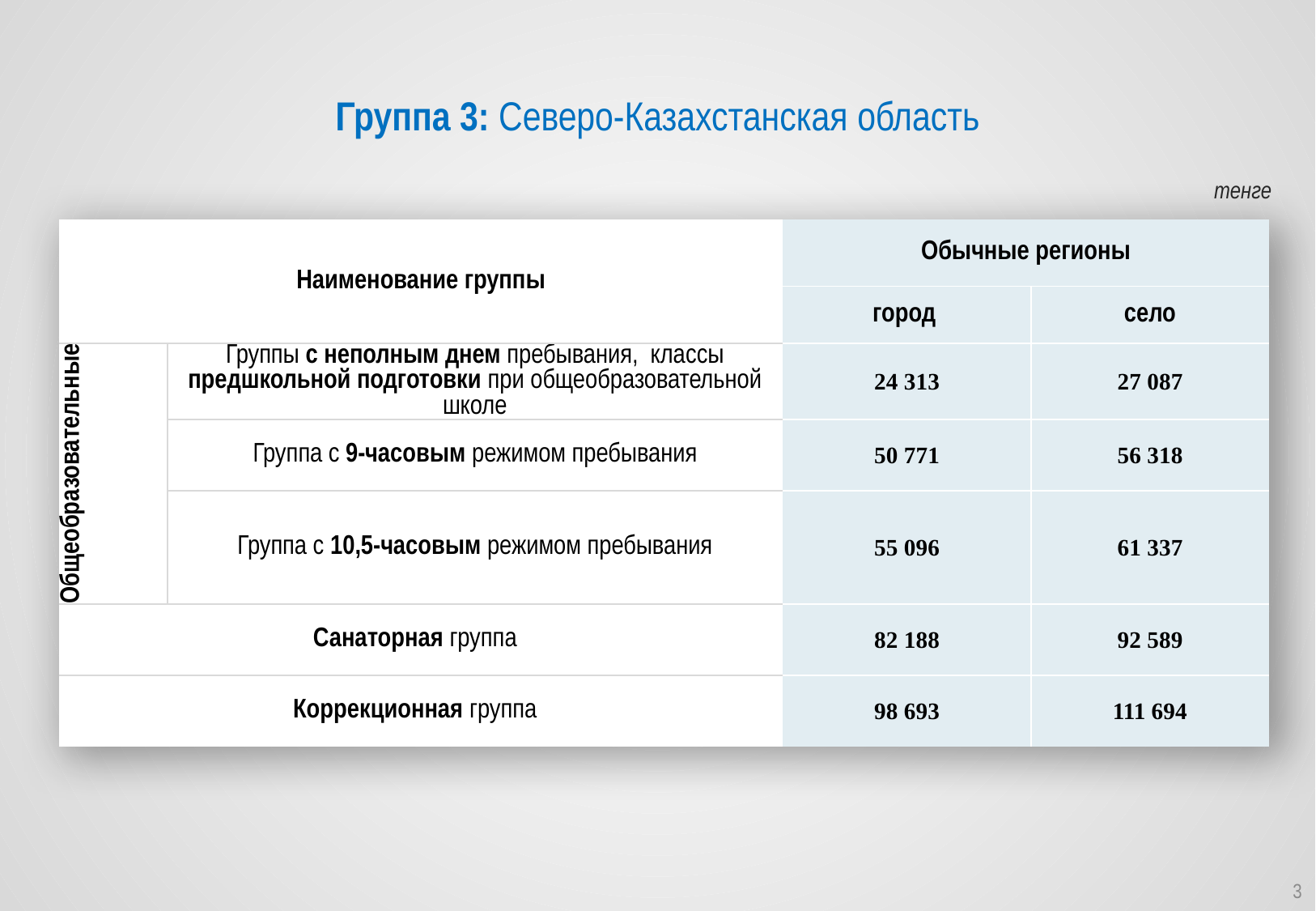

Группа 3: Северо-Казахстанская область
тенге
| Наименование группы |  | Обычные регионы |  |
| --- | --- | --- | --- |
|  |  | город | село |
| Общеобразовательные | Группы с неполным днем пребывания, классы предшкольной подготовки при общеобразовательной школе | 24 313 | 27 087 |
|  | Группа с 9-часовым режимом пребывания | 50 771 | 56 318 |
|  | Группа с 10,5-часовым режимом пребывания | 55 096 | 61 337 |
| Санаторная группа |  | 82 188 | 92 589 |
| Коррекционная группа |  | 98 693 | 111 694 |
3